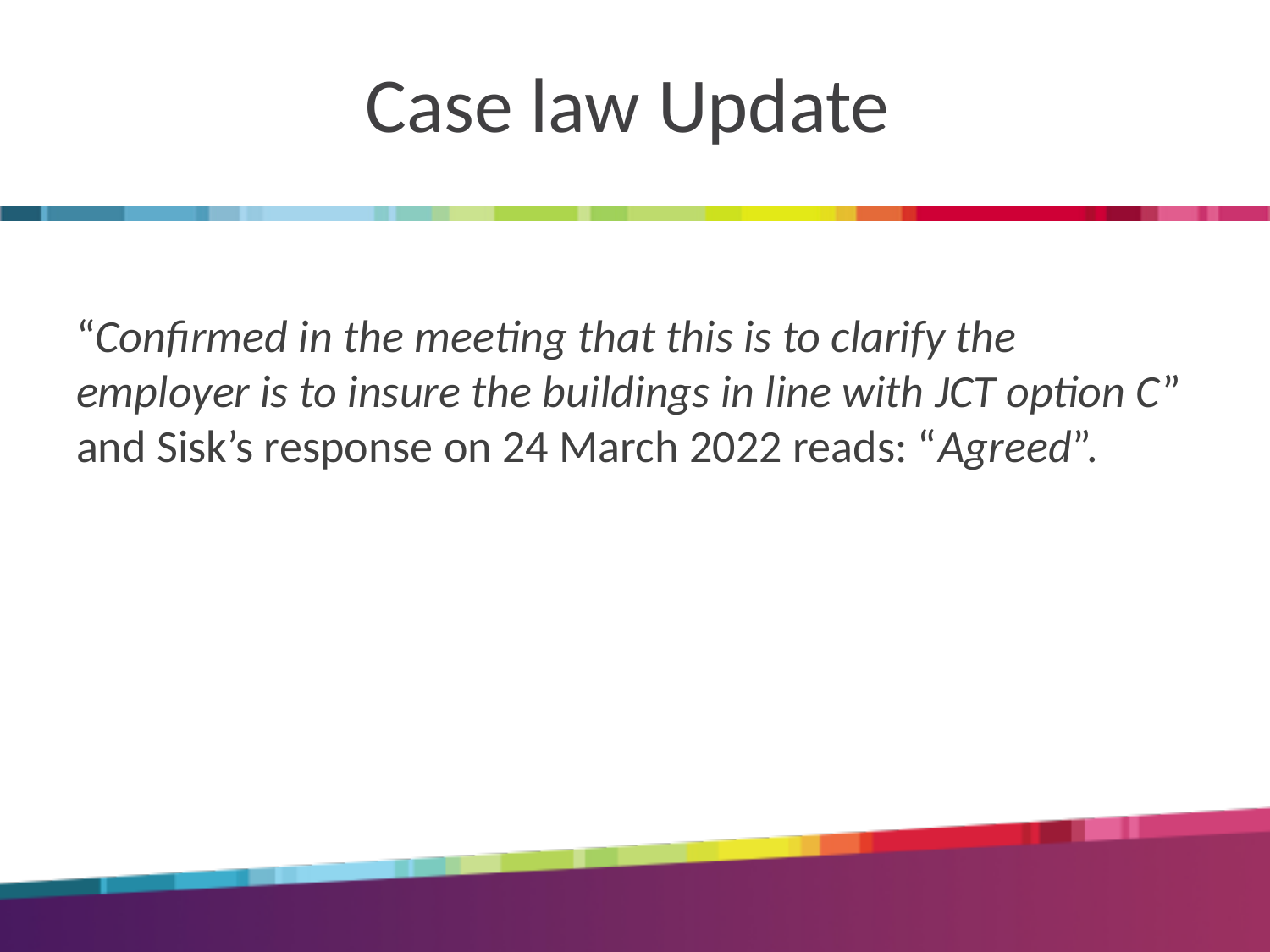

# Case law Update

“Confirmed in the meeting that this is to clarify the employer is to insure the buildings in line with JCT option C” and Sisk’s response on 24 March 2022 reads: “Agreed”.